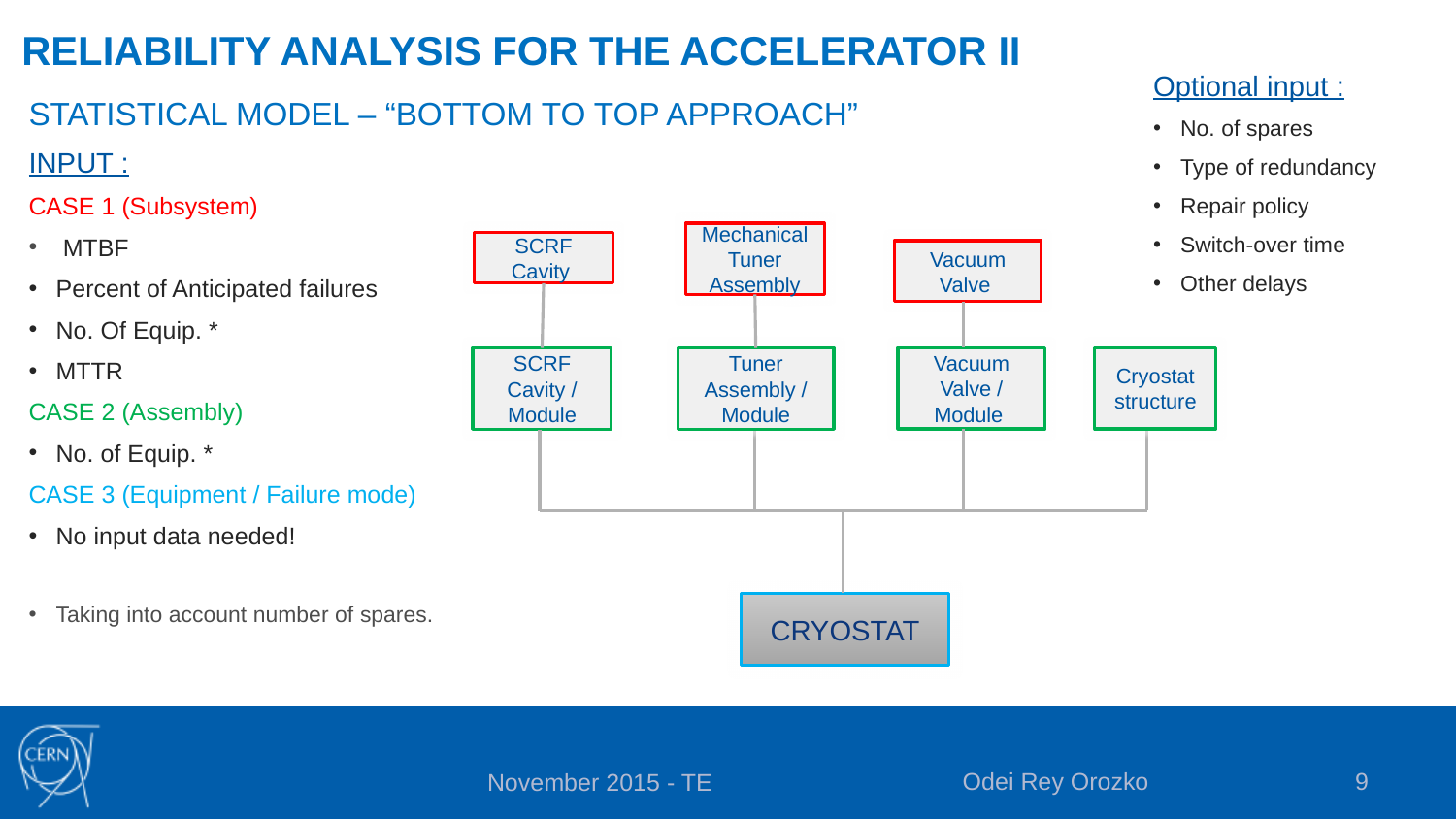

RELIABILITY ANALYSIS FOR THE ACCELERATOR II
Optional input :
No. of spares
Type of redundancy
Repair policy
Switch-over time
Other delays

STATISTICAL MODEL – “BOTTOM TO TOP APPROACH”
INPUT :
CASE 1 (Subsystem)
 MTBF
Percent of Anticipated failures
No. Of Equip. *
MTTR
CASE 2 (Assembly)
No. of Equip. *
CASE 3 (Equipment / Failure mode)
No input data needed!

Taking into account number of spares.

Mechanical Tuner Assembly
SCRF Cavity
Vacuum Valve
Cryostat structure
Vacuum Valve / Module
Tuner Assembly / Module
SCRF Cavity / Module
CRYOSTAT
Odei Rey Orozko
9
November 2015 - TE